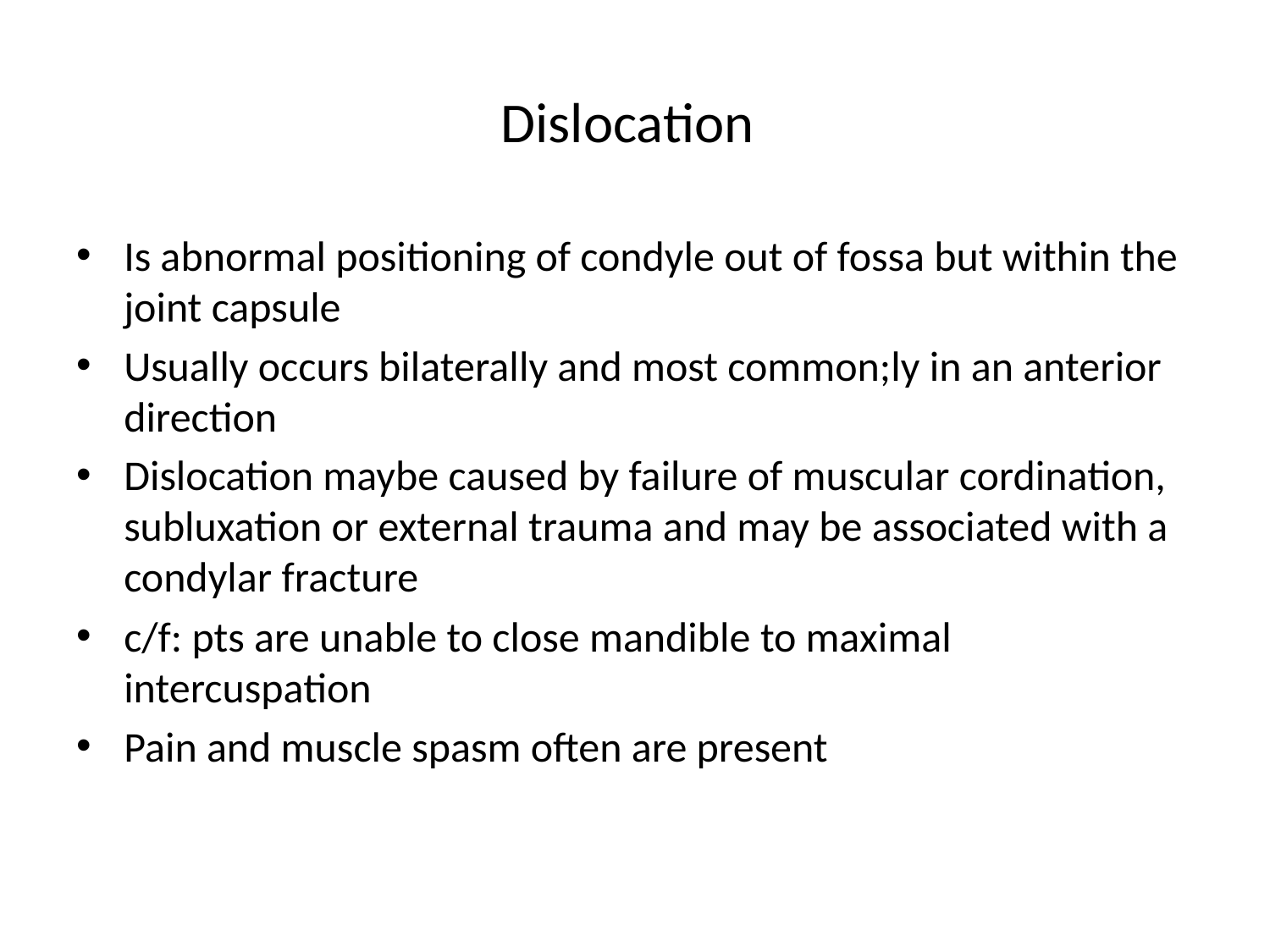

# Dislocation
Is abnormal positioning of condyle out of fossa but within the joint capsule
Usually occurs bilaterally and most common;ly in an anterior direction
Dislocation maybe caused by failure of muscular cordination, subluxation or external trauma and may be associated with a condylar fracture
c/f: pts are unable to close mandible to maximal intercuspation
Pain and muscle spasm often are present